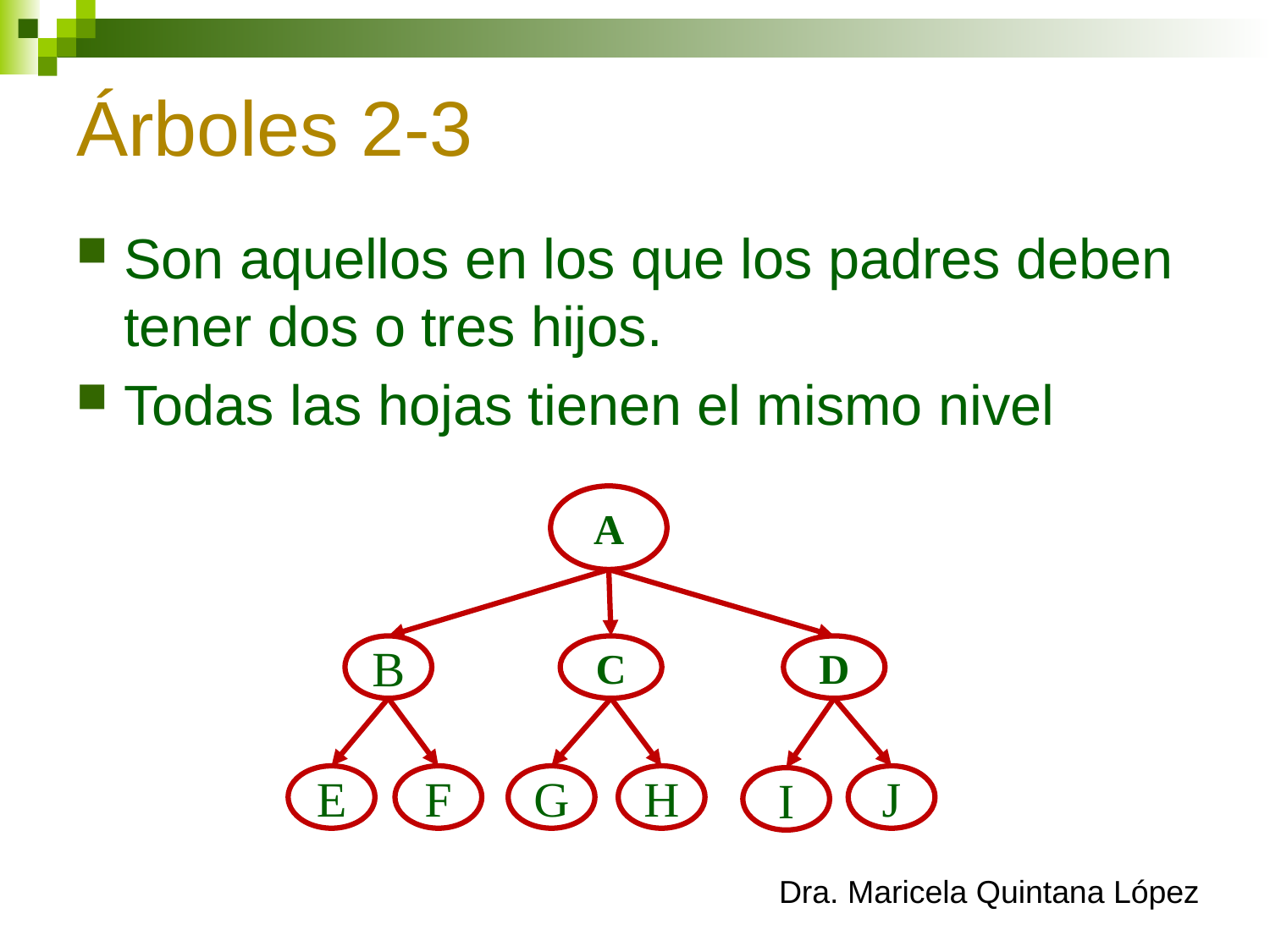

# Árboles 2-3
Son aquellos en los que los padres deben tener dos o tres hijos.
Todas las hojas tienen el mismo nivel
A
B
C
D
E
F
G
H
J
I